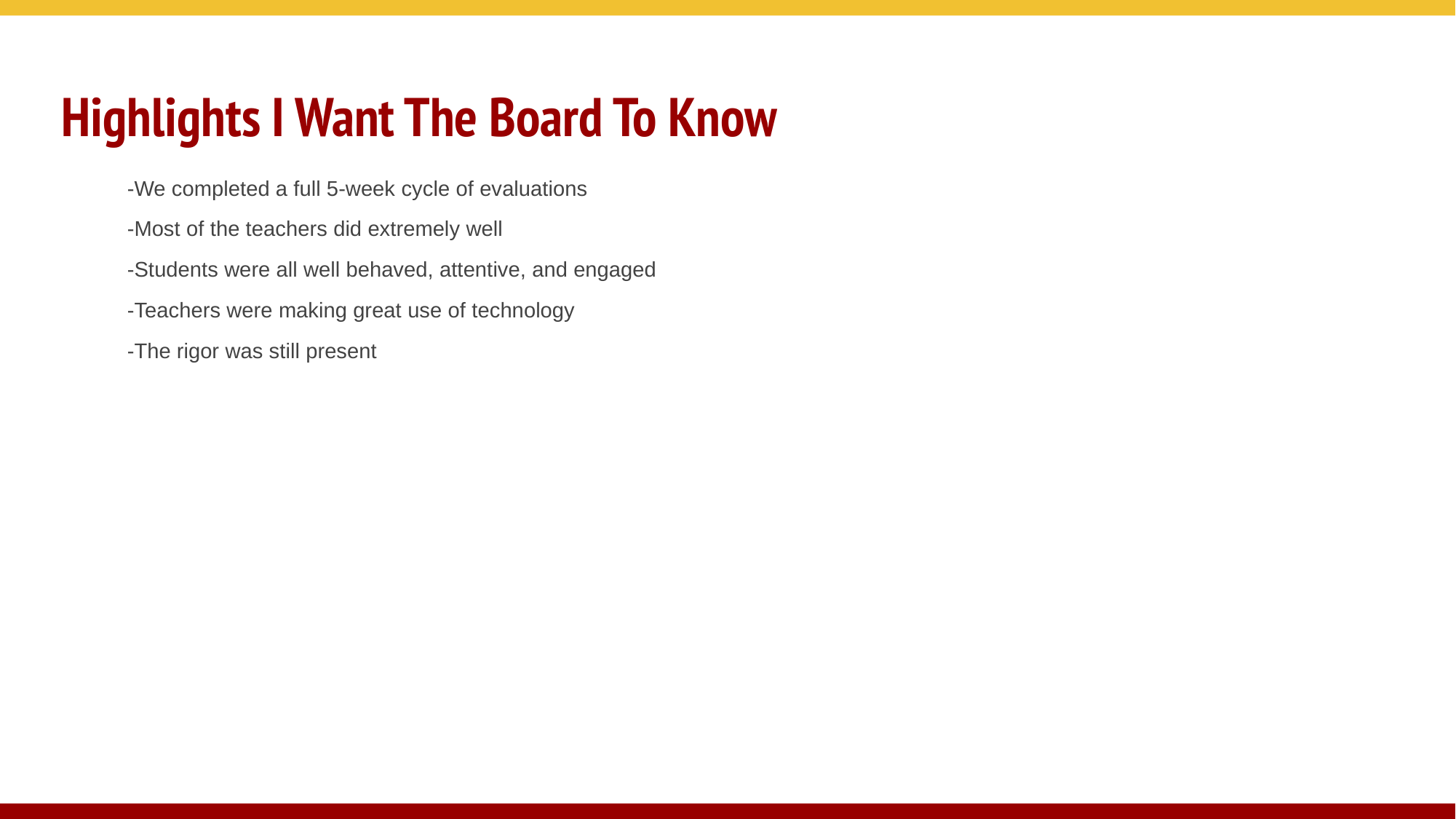

# Highlights I Want The Board To Know

-We completed a full 5-week cycle of evaluations
-Most of the teachers did extremely well
-Students were all well behaved, attentive, and engaged
-Teachers were making great use of technology
-The rigor was still present